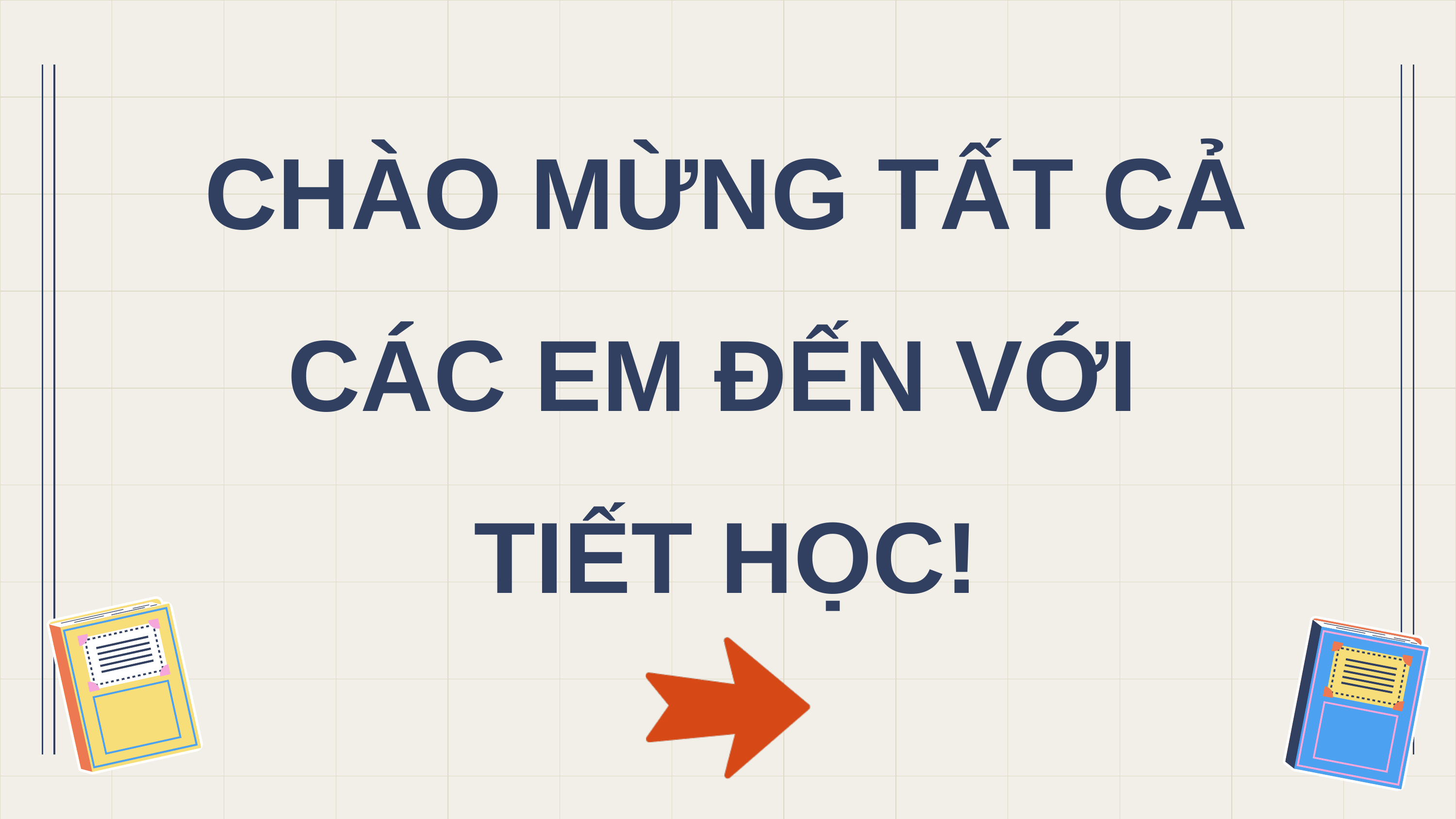

CHÀO MỪNG TẤT CẢ CÁC EM ĐẾN VỚI
TIẾT HỌC!